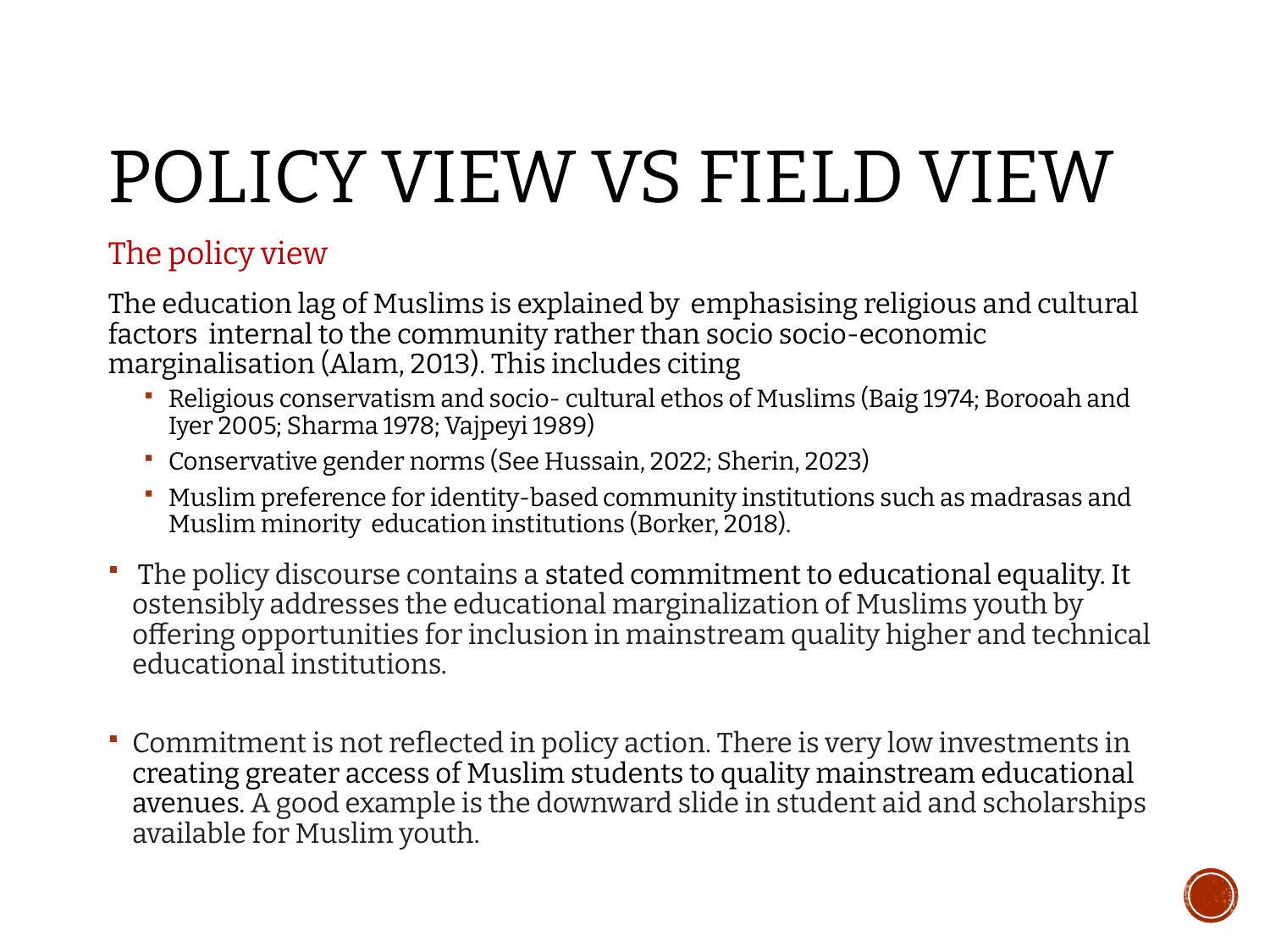

# Policy view vs Field View
The policy view
The education lag of Muslims is explained by  emphasising religious and cultural  factors  internal to the community rather than socio socio-economic marginalisation (Alam, 2013). This includes citing
Religious conservatism and socio- cultural ethos of Muslims (Baig 1974; Borooah and Iyer 2005; Sharma 1978; Vajpeyi 1989)
Conservative gender norms (See Hussain, 2022; Sherin, 2023)
Muslim preference for identity-based community institutions such as madrasas and Muslim minority  education institutions (Borker, 2018).
 The policy discourse contains a stated commitment to educational equality. It ostensibly addresses the educational marginalization of Muslims youth by offering opportunities for inclusion in mainstream quality higher and technical educational institutions.
Commitment is not reflected in policy action. There is very low investments in creating greater access of Muslim students to quality mainstream educational avenues. A good example is the downward slide in student aid and scholarships available for Muslim youth.